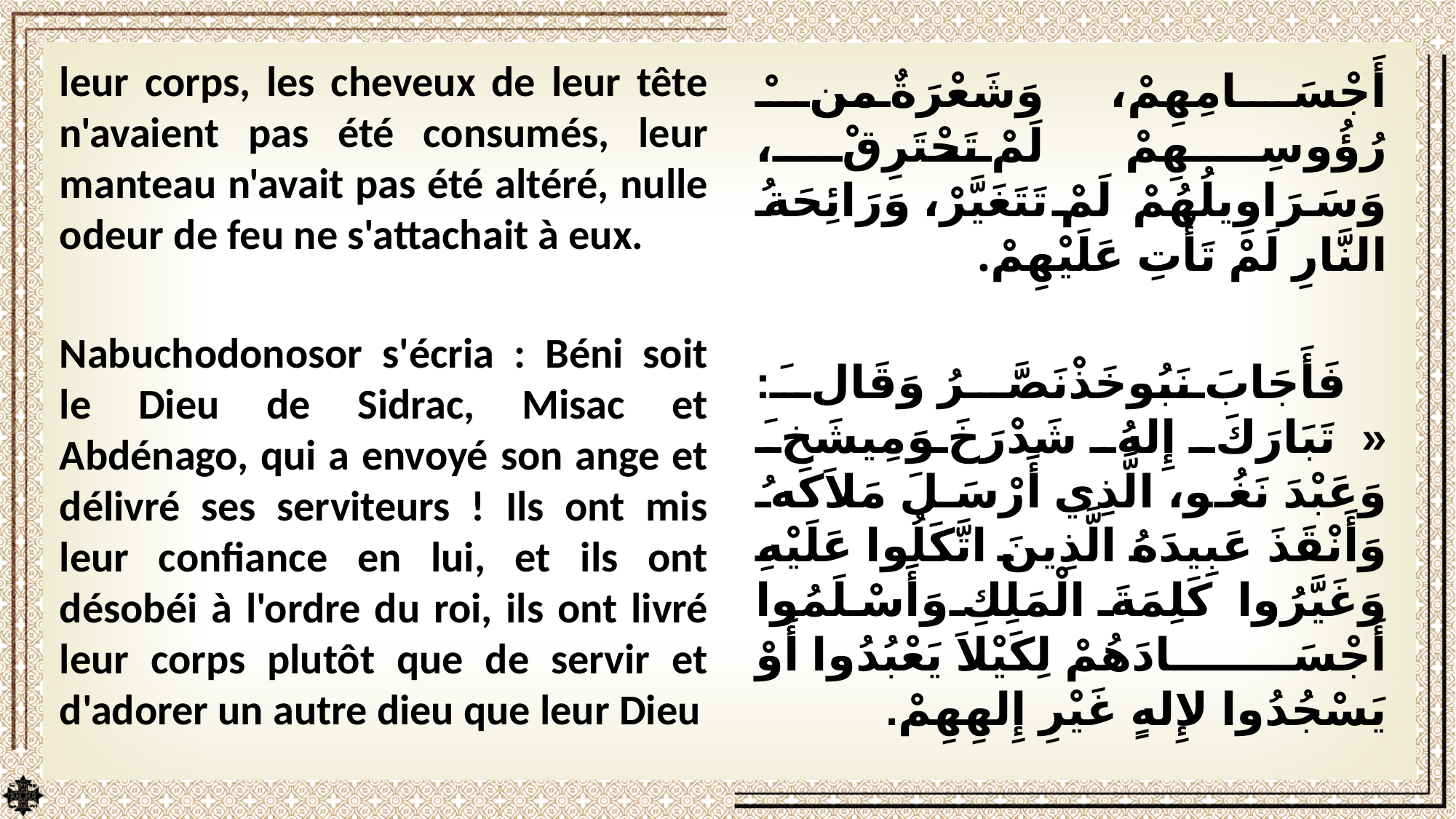

leur corps, les cheveux de leur tête n'avaient pas été consumés, leur manteau n'avait pas été altéré, nulle odeur de feu ne s'attachait à eux.

Nabuchodonosor s'écria : Béni soit le Dieu de Sidrac, Misac et Abdénago, qui a envoyé son ange et délivré ses serviteurs ! Ils ont mis leur confiance en lui, et ils ont désobéi à l'ordre du roi, ils ont livré leur corps plutôt que de servir et d'adorer un autre dieu que leur Dieu
أَجْسَامِهِمْ، وَشَعْرَةٌ منْ رُؤُوسِهِمْ لَمْ تَحْتَرِقْ، وَسَرَاوِيلُهُمْ لَمْ تَتَغَيَّرْ، وَرَائِحَةُ النَّارِ لَمْ تَأْتِ عَلَيْهِمْ.

فَأَجَابَ نَبُوخَذْنَصَّرُ وَقَالَ: «تَبَارَكَ إِلهُ شَدْرَخَ وَمِيشَخَ وَعَبْدَ نَغُو، الَّذِي أَرْسَلَ مَلاَكَهُ وَأَنْقَذَ عَبِيدَهُ الَّذِينَ اتَّكَلُوا عَلَيْهِ وَغَيَّرُوا كَلِمَةَ الْمَلِكِ وَأَسْلَمُوا أَجْسَادَهُمْ لِكَيْلاَ يَعْبُدُوا أَوْ يَسْجُدُوا لإِلهٍ غَيْرِ إِلهِهِمْ.